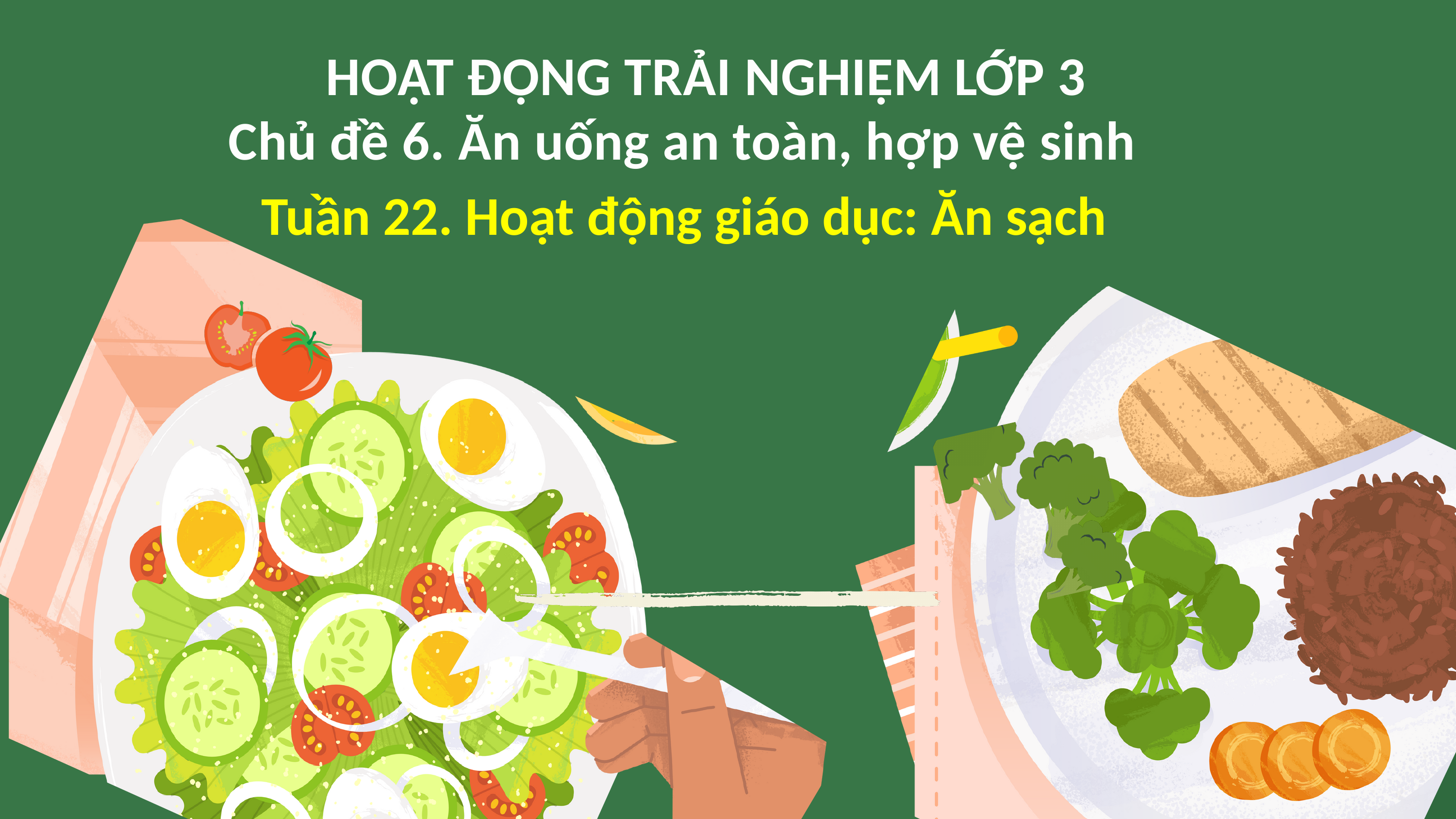

HOẠT ĐỘNG TRẢI NGHIỆM LỚP 3
Chủ đề 6. Ăn uống an toàn, hợp vệ sinh
Tuần 22. Hoạt động giáo dục: Ăn sạch